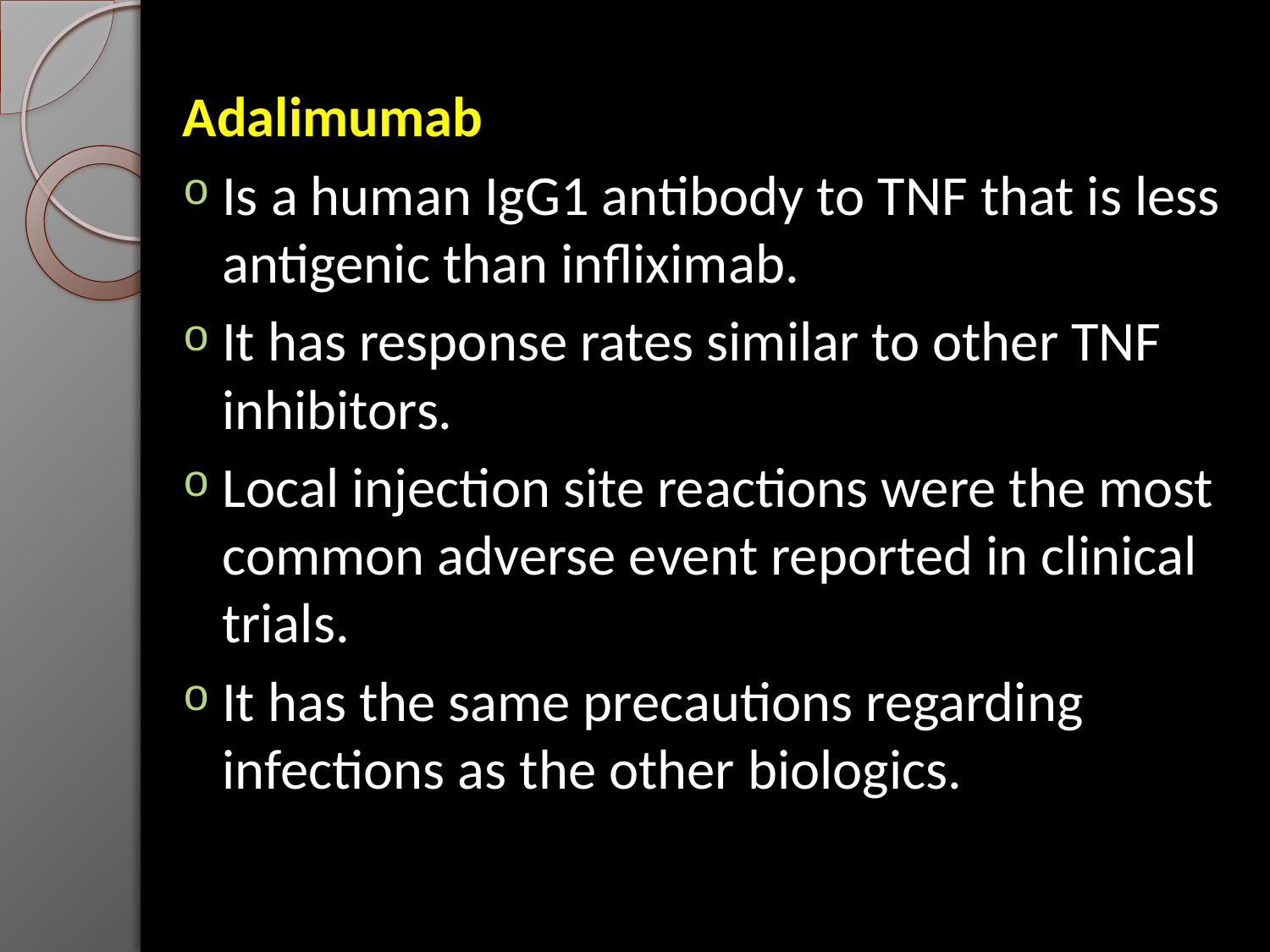

Adalimumab
Is a human IgG1 antibody to TNF that is less antigenic than infliximab.
It has response rates similar to other TNF inhibitors.
Local injection site reactions were the most common adverse event reported in clinical trials.
It has the same precautions regarding infections as the other biologics.